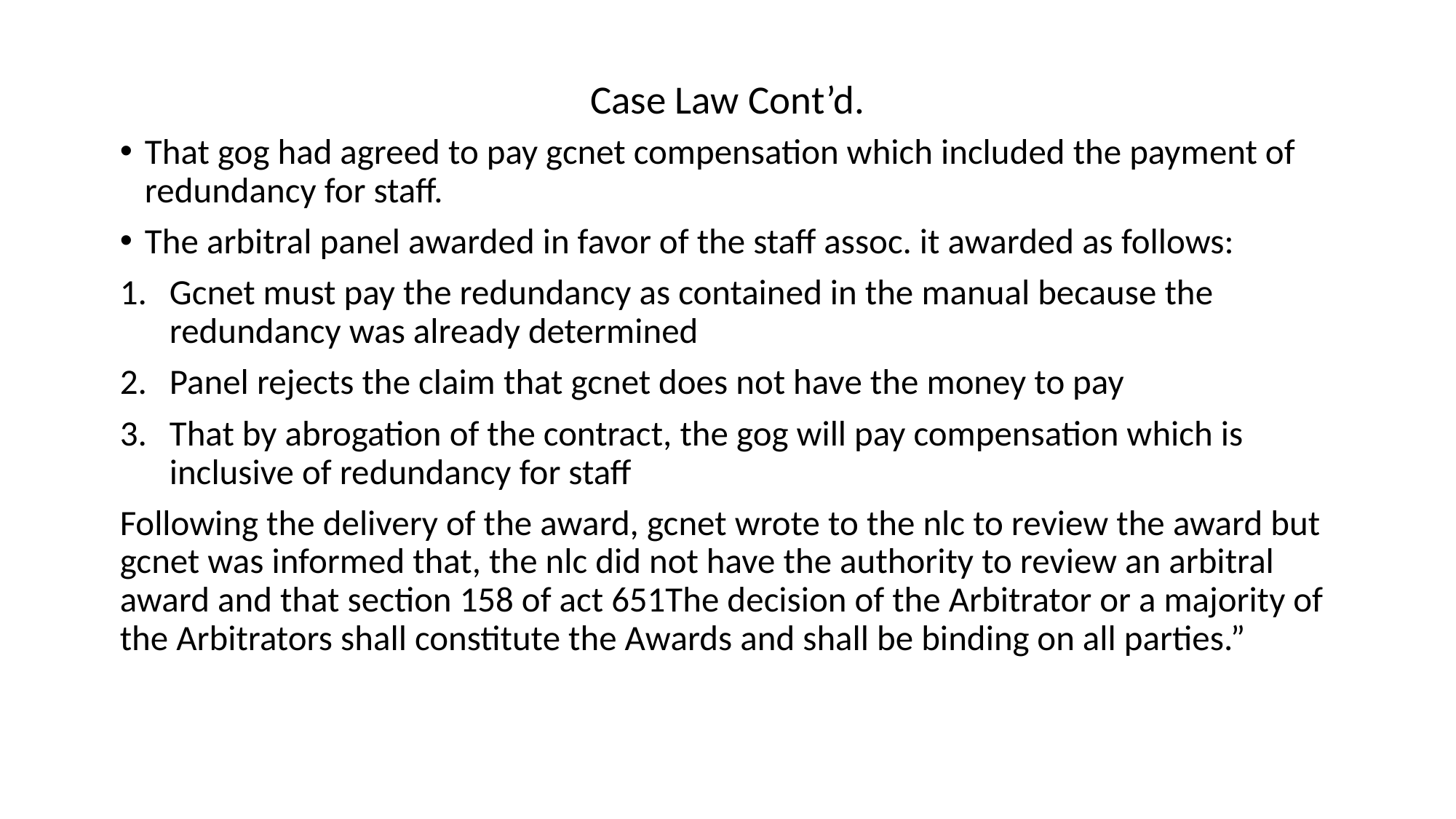

# Case Law Cont’d.
That gog had agreed to pay gcnet compensation which included the payment of redundancy for staff.
The arbitral panel awarded in favor of the staff assoc. it awarded as follows:
Gcnet must pay the redundancy as contained in the manual because the redundancy was already determined
Panel rejects the claim that gcnet does not have the money to pay
That by abrogation of the contract, the gog will pay compensation which is inclusive of redundancy for staff
Following the delivery of the award, gcnet wrote to the nlc to review the award but gcnet was informed that, the nlc did not have the authority to review an arbitral award and that section 158 of act 651The decision of the Arbitrator or a majority of the Arbitrators shall constitute the Awards and shall be binding on all parties.”